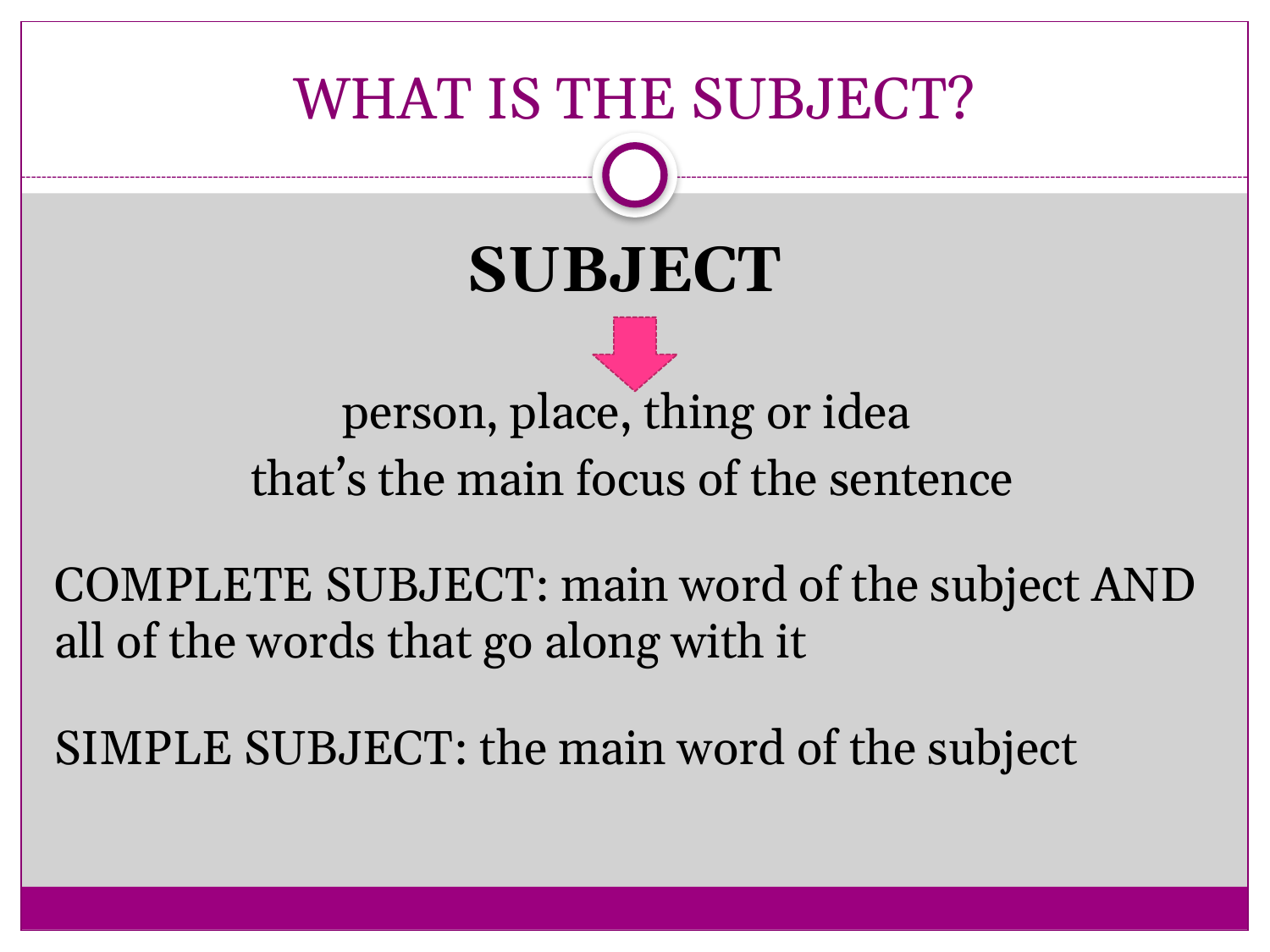

# WHAT IS THE SUBJECT?
SUBJECT

person, place, thing or idea
that’s the main focus of the sentence

COMPLETE SUBJECT: main word of the subject AND all of the words that go along with it

SIMPLE SUBJECT: the main word of the subject